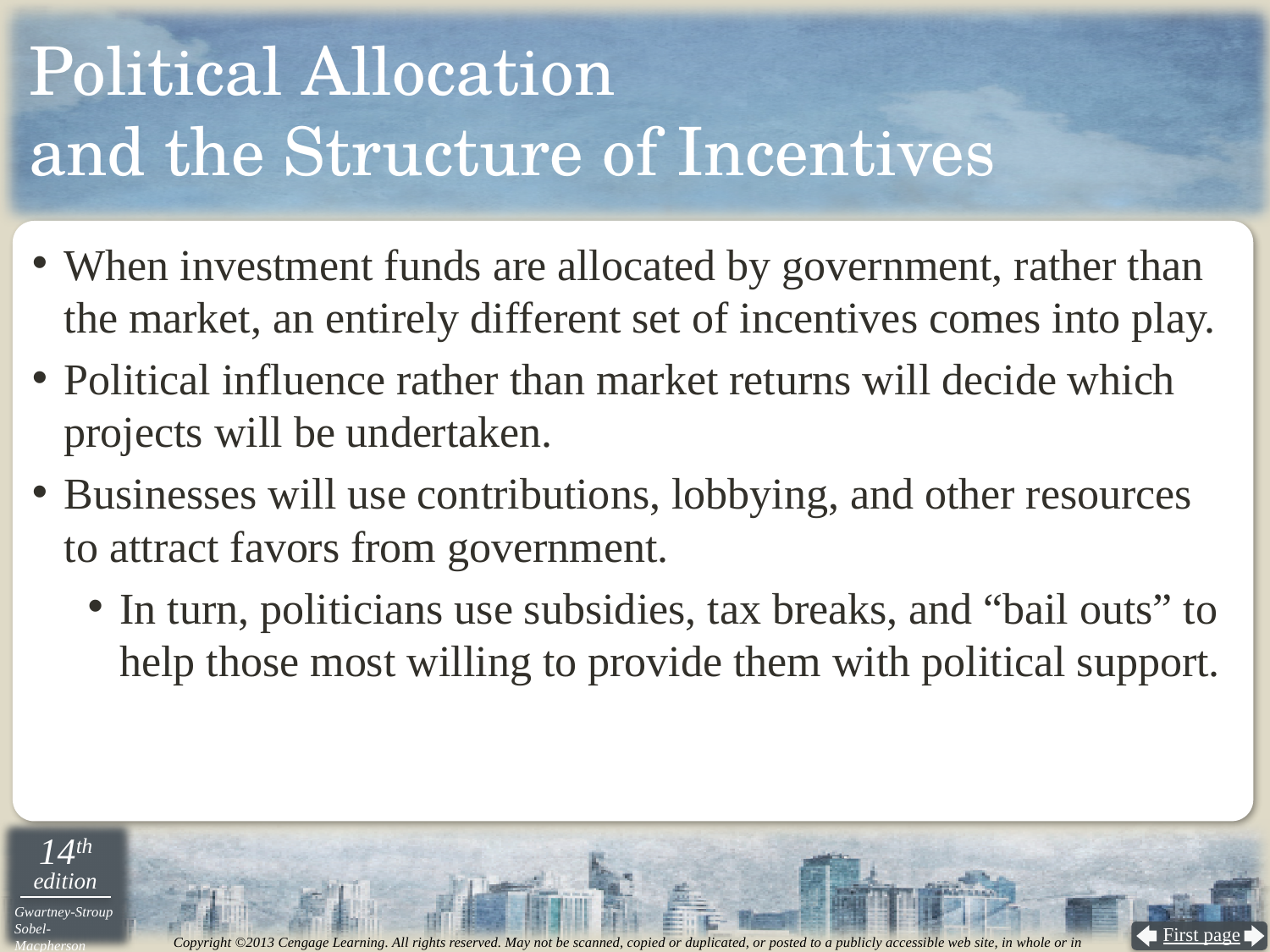

# Political Allocation and the Structure of Incentives

When investment funds are allocated by government, rather than the market, an entirely different set of incentives comes into play.
Political influence rather than market returns will decide which projects will be undertaken.
Businesses will use contributions, lobbying, and other resources to attract favors from government.
In turn, politicians use subsidies, tax breaks, and “bail outs” to help those most willing to provide them with political support.